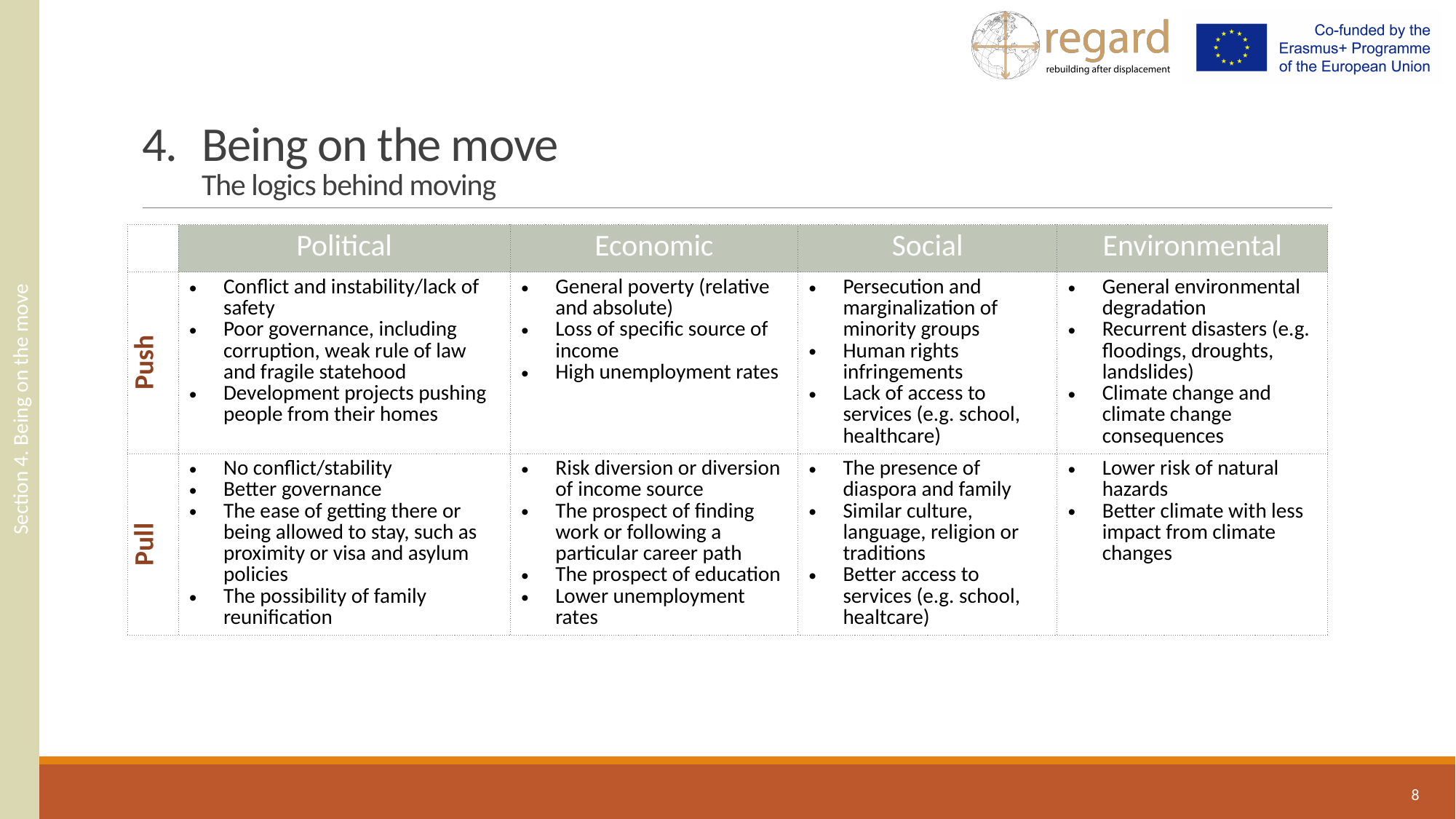

Section 4. Being on the move
# 4.	Being on the move The logics behind moving
|  | Political | Economic | Social | Environmental |
| --- | --- | --- | --- | --- |
| Push | Conflict and instability/lack of safety Poor governance, including corruption, weak rule of law and fragile statehood Development projects pushing people from their homes | General poverty (relative and absolute) Loss of specific source of income High unemployment rates | Persecution and marginalization of minority groups Human rights infringements Lack of access to services (e.g. school, healthcare) | General environmental degradation Recurrent disasters (e.g. floodings, droughts, landslides) Climate change and climate change consequences |
| Pull | No conflict/stability Better governance The ease of getting there or being allowed to stay, such as proximity or visa and asylum policies The possibility of family reunification | Risk diversion or diversion of income source The prospect of finding work or following a particular career path The prospect of education Lower unemployment rates | The presence of diaspora and family Similar culture, language, religion or traditions Better access to services (e.g. school, healtcare) | Lower risk of natural hazards Better climate with less impact from climate changes |
8